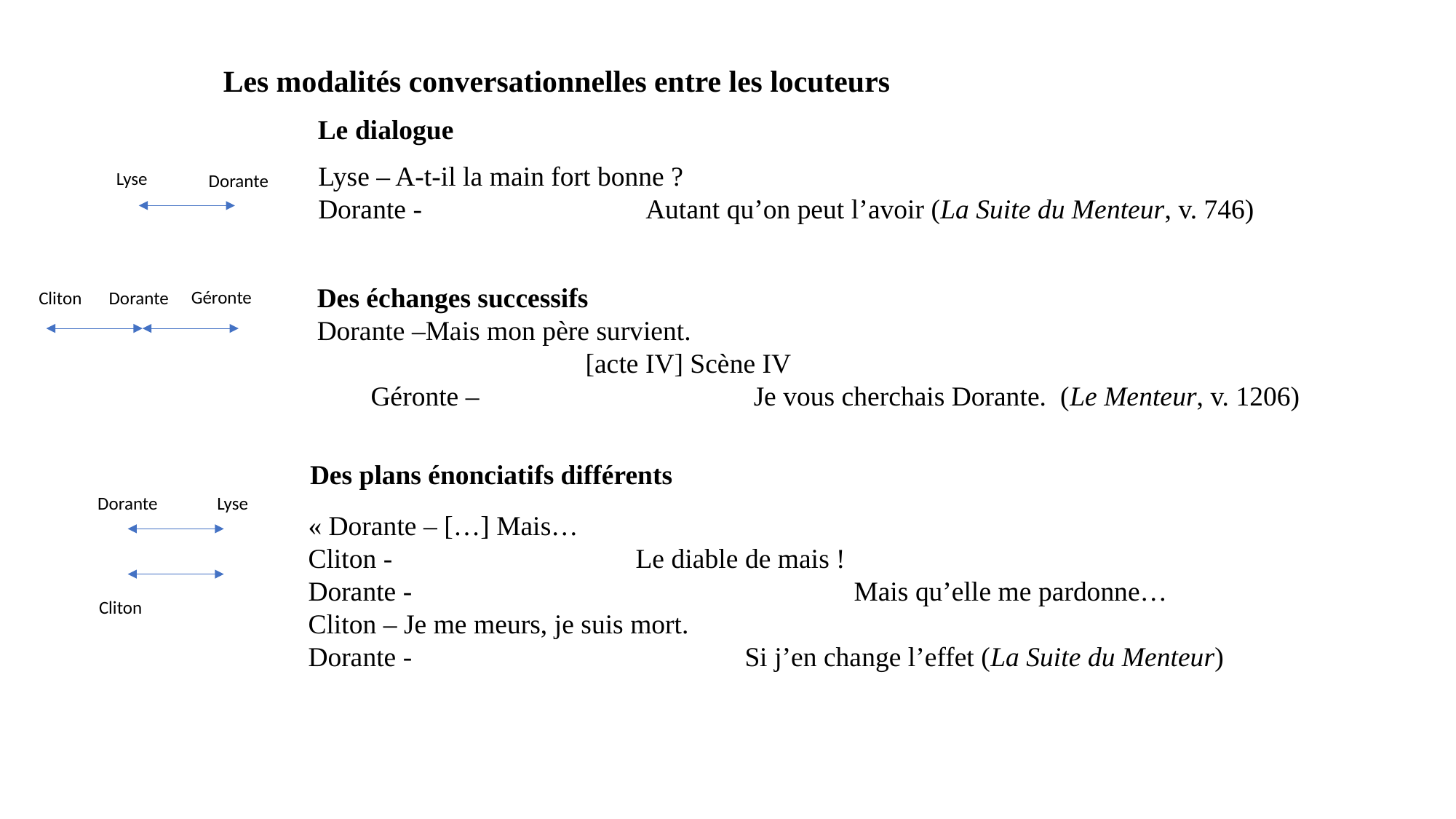

Les modalités conversationnelles entre les locuteurs
Le dialogue
Lyse – A-t-il la main fort bonne ?
Dorante - 		Autant qu’on peut l’avoir (La Suite du Menteur, v. 746)
Lyse
Dorante
Des échanges successifs
Dorante –Mais mon père survient.
[acte IV] Scène IV
Géronte – 			Je vous cherchais Dorante.  (Le Menteur, v. 1206)

Géronte
Cliton
Dorante
Des plans énonciatifs différents

Dorante
Lyse
« Dorante – […] Mais…
Cliton -			Le diable de mais !
Dorante -					Mais qu’elle me pardonne…
Cliton – Je me meurs, je suis mort.
Dorante -				Si j’en change l’effet (La Suite du Menteur)
Cliton